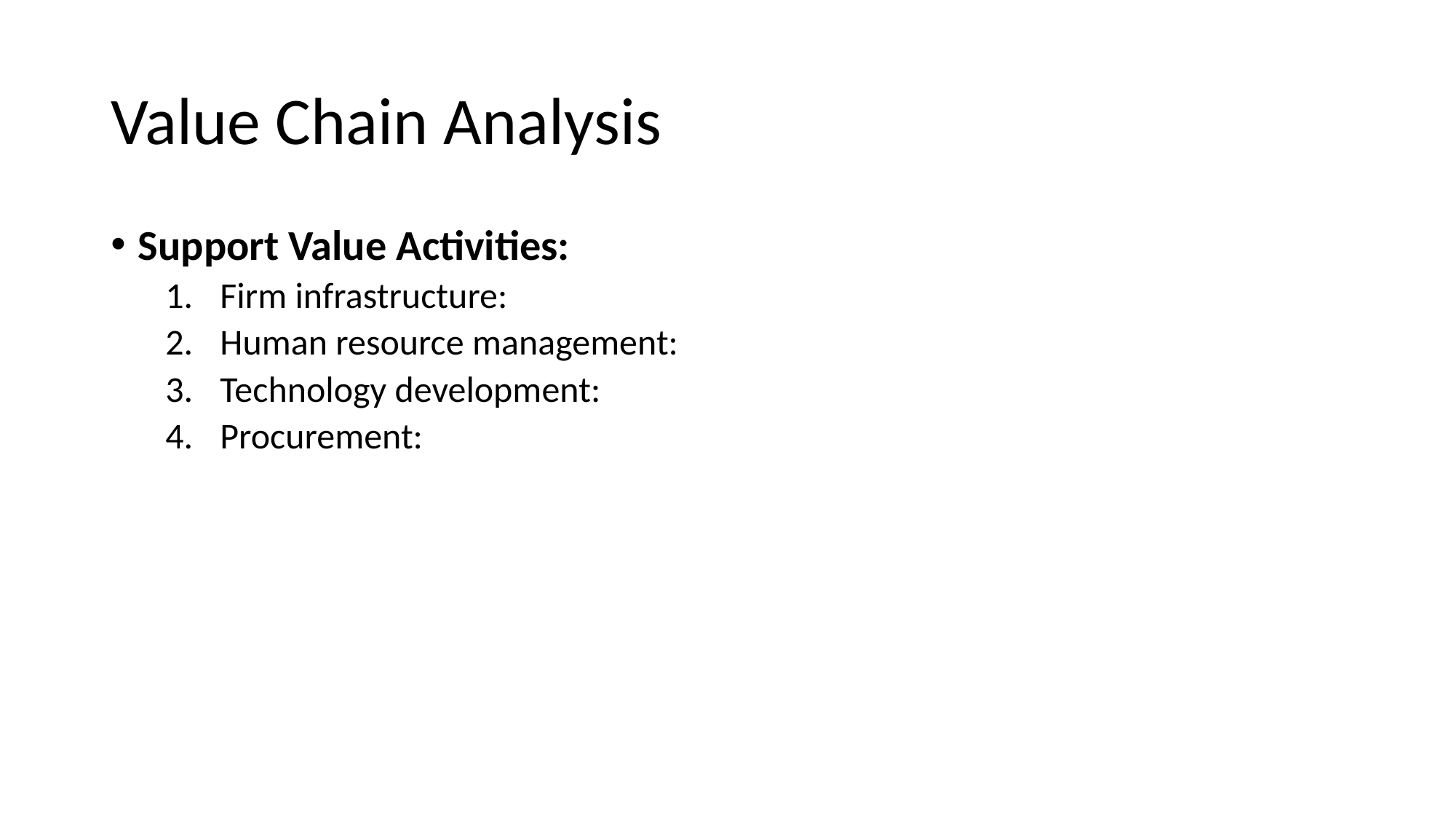

# Value Chain Analysis
Support Value Activities:
Firm infrastructure:
Human resource management:
Technology development:
Procurement: